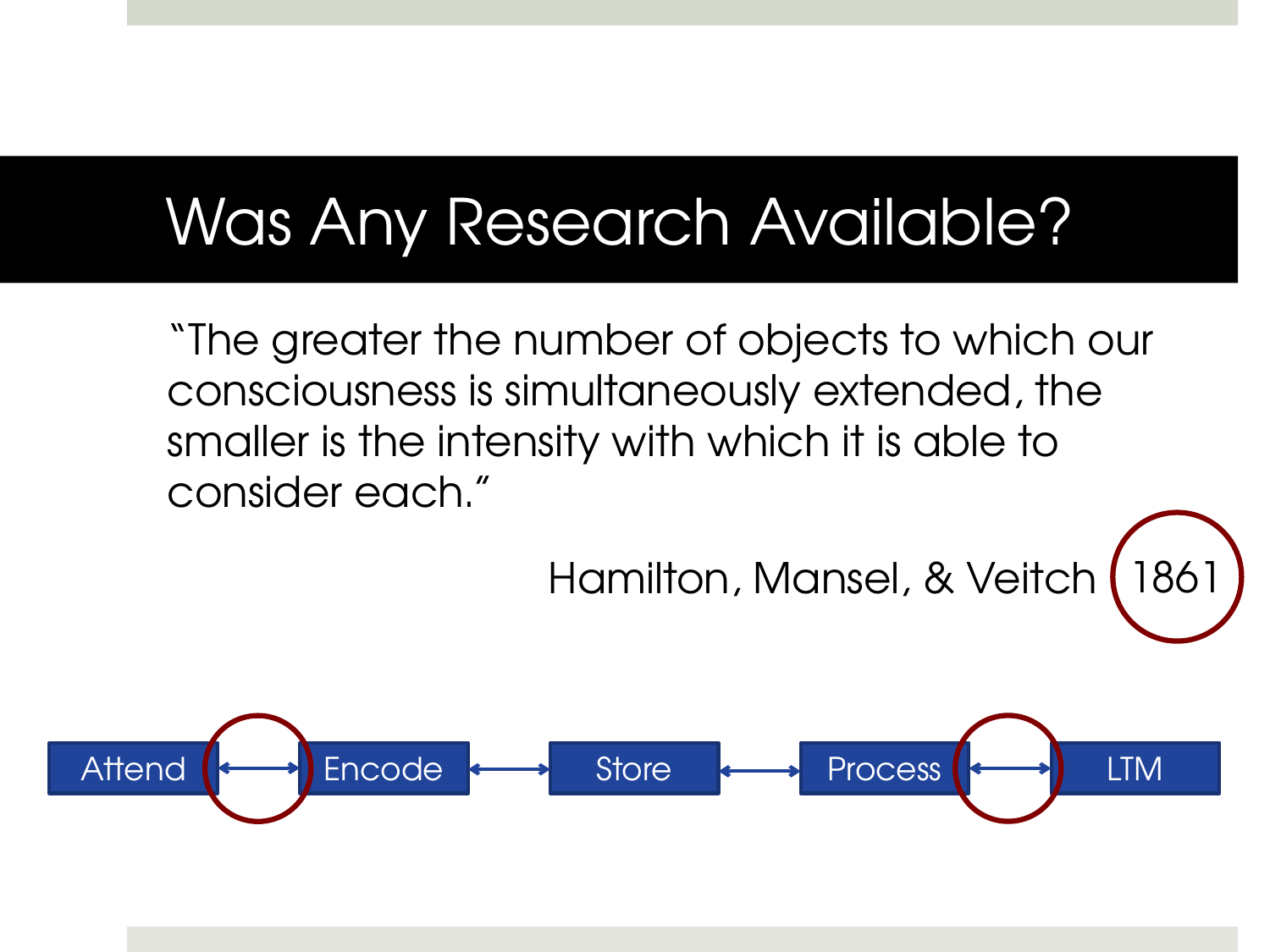

# Was Any Research Available?
“The greater the number of objects to which our consciousness is simultaneously extended, the smaller is the intensity with which it is able to consider each.”
			Hamilton, Mansel, & Veitch

1861

Attend
Encode
Store
Process
LTM